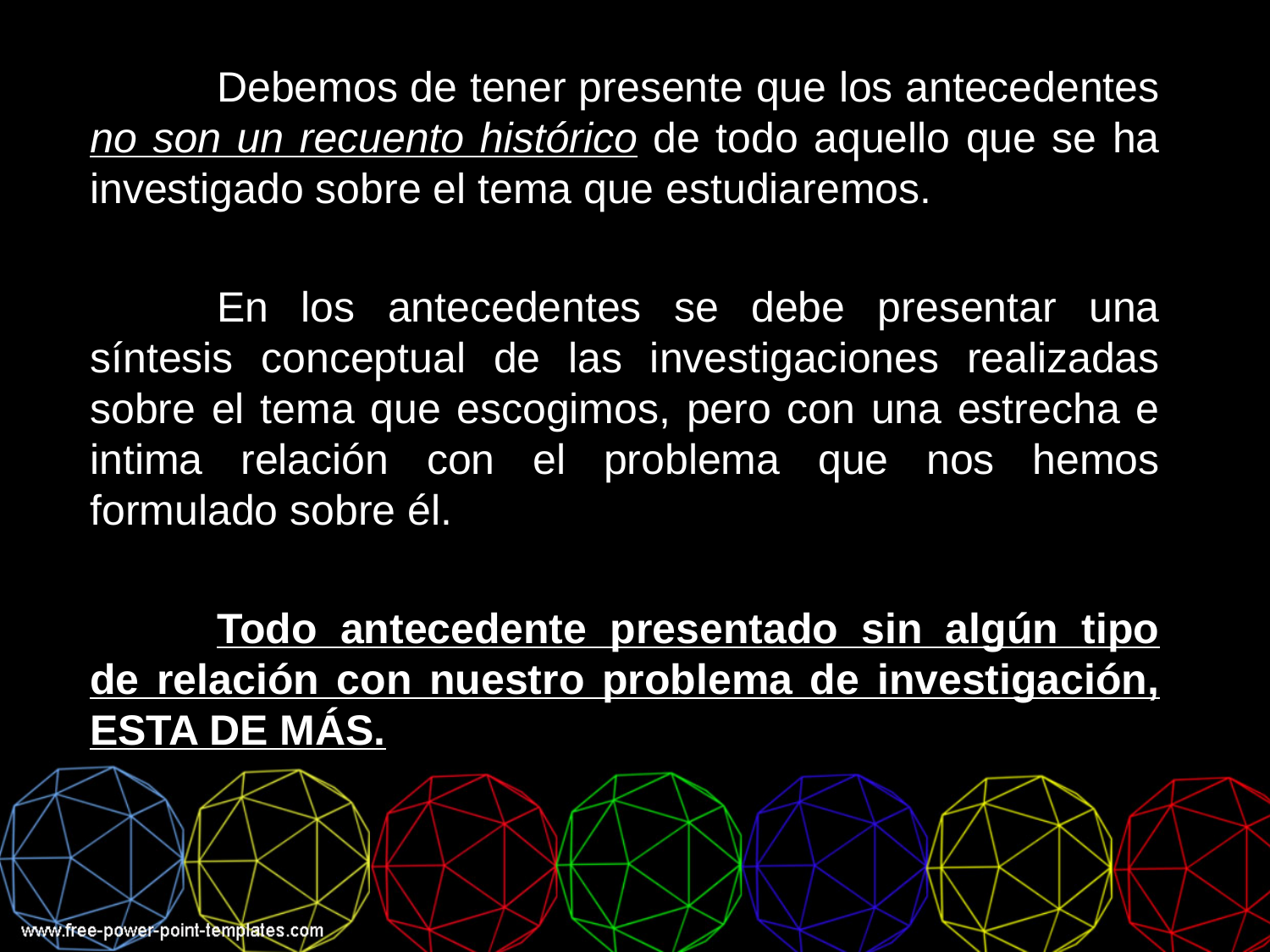

Debemos de tener presente que los antecedentes no son un recuento histórico de todo aquello que se ha investigado sobre el tema que estudiaremos.

		En los antecedentes se debe presentar una síntesis conceptual de las investigaciones realizadas sobre el tema que escogimos, pero con una estrecha e intima relación con el problema que nos hemos formulado sobre él.

		Todo antecedente presentado sin algún tipo de relación con nuestro problema de investigación, ESTA DE MÁS.